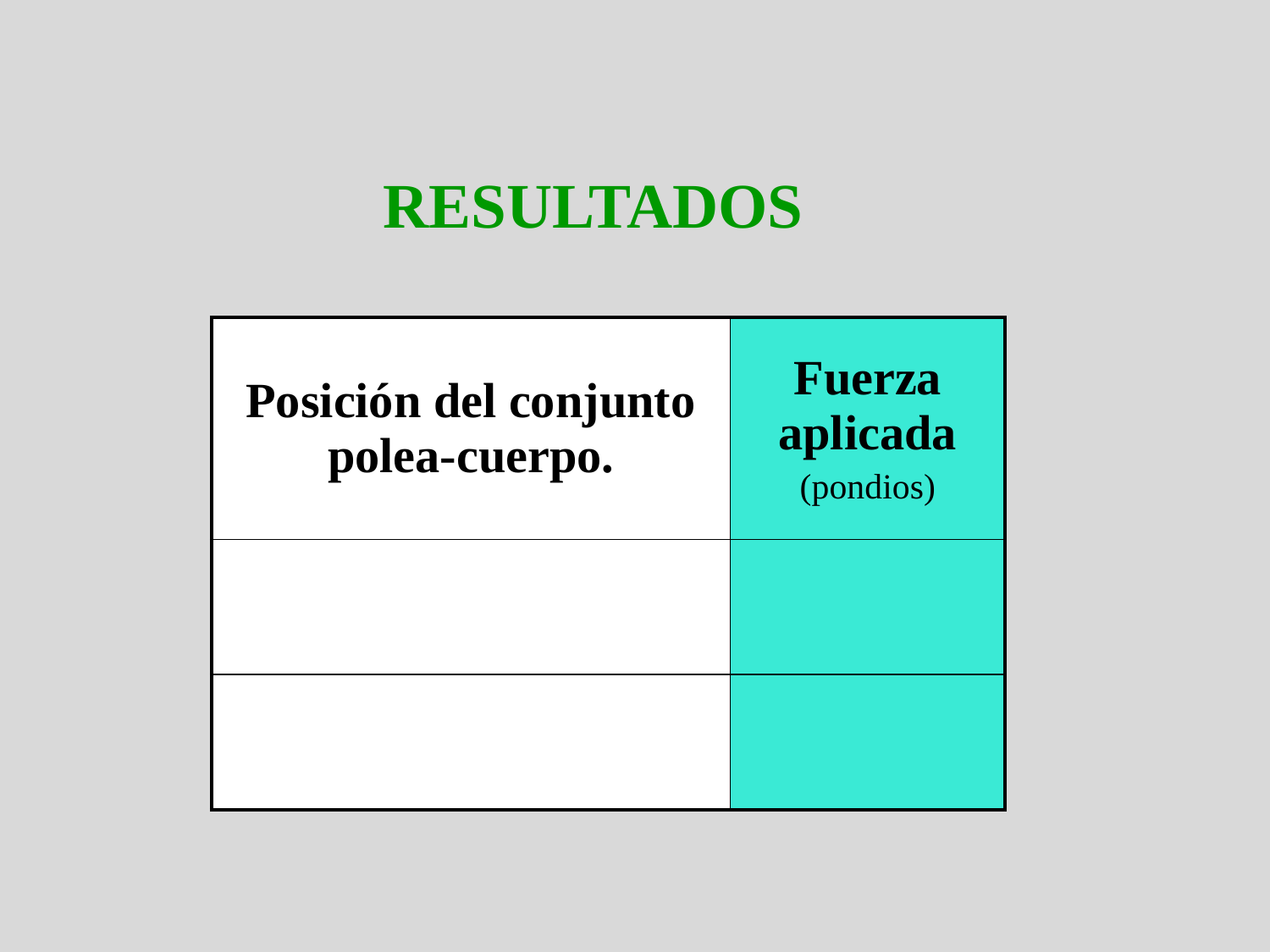

RESULTADOS
| Posición del conjunto polea-cuerpo. | Fuerza aplicada (pondios) |
| --- | --- |
| A | 105 |
| B | 105 |